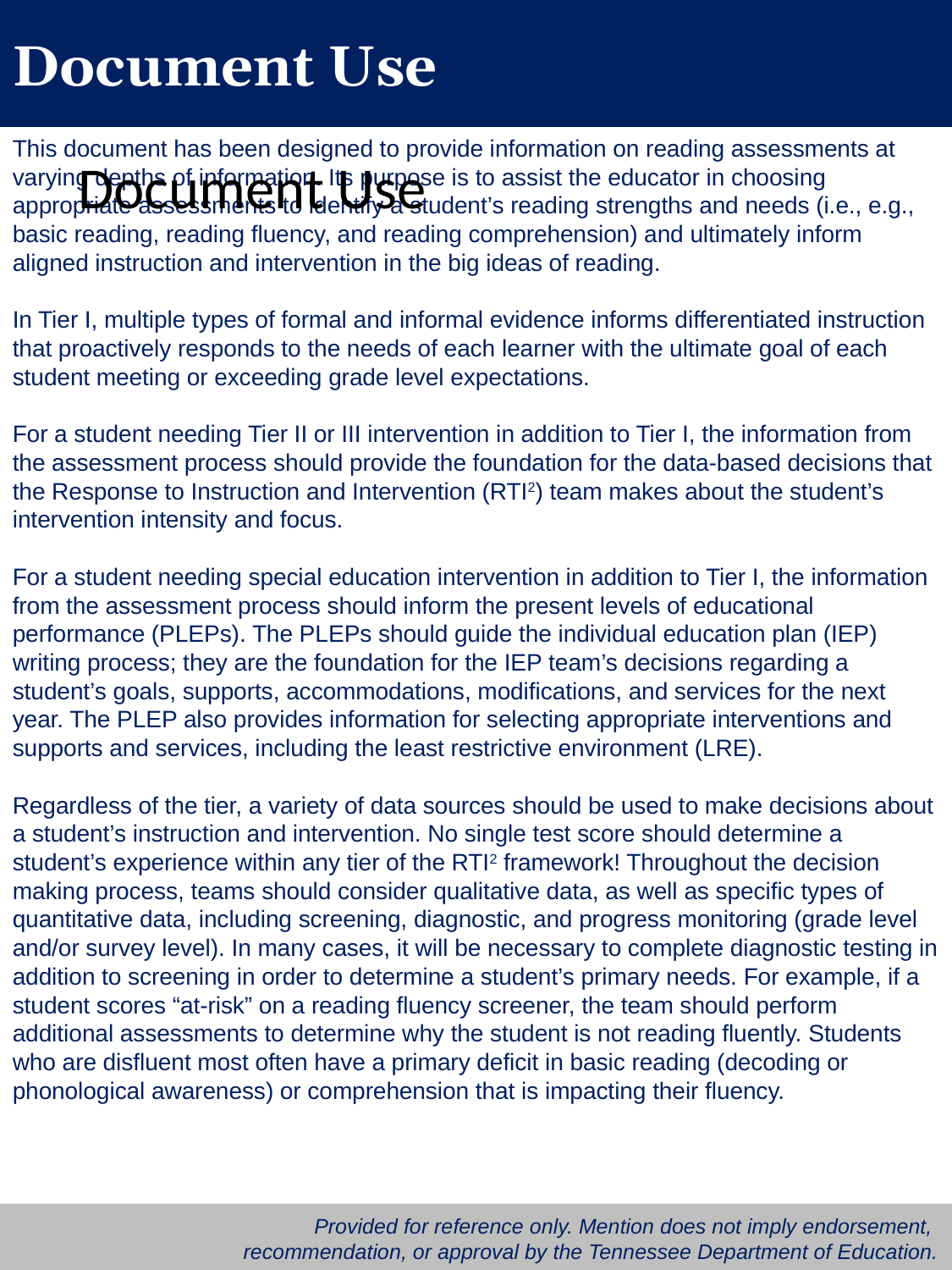

Document Use
# Document Use
This document has been designed to provide information on reading assessments at varying depths of information. Its purpose is to assist the educator in choosing appropriate assessments to identify a student’s reading strengths and needs (i.e., e.g., basic reading, reading fluency, and reading comprehension) and ultimately inform aligned instruction and intervention in the big ideas of reading.

In Tier I, multiple types of formal and informal evidence informs differentiated instruction that proactively responds to the needs of each learner with the ultimate goal of each student meeting or exceeding grade level expectations.

For a student needing Tier II or III intervention in addition to Tier I, the information from the assessment process should provide the foundation for the data-based decisions that the Response to Instruction and Intervention (RTI2) team makes about the student’s intervention intensity and focus.

For a student needing special education intervention in addition to Tier I, the information from the assessment process should inform the present levels of educational performance (PLEPs). The PLEPs should guide the individual education plan (IEP) writing process; they are the foundation for the IEP team’s decisions regarding a student’s goals, supports, accommodations, modifications, and services for the next year. The PLEP also provides information for selecting appropriate interventions and supports and services, including the least restrictive environment (LRE).

Regardless of the tier, a variety of data sources should be used to make decisions about a student’s instruction and intervention. No single test score should determine a student’s experience within any tier of the RTI2 framework! Throughout the decision making process, teams should consider qualitative data, as well as specific types of quantitative data, including screening, diagnostic, and progress monitoring (grade level and/or survey level). In many cases, it will be necessary to complete diagnostic testing in addition to screening in order to determine a student’s primary needs. For example, if a student scores “at-risk” on a reading fluency screener, the team should perform additional assessments to determine why the student is not reading fluently. Students who are disfluent most often have a primary deficit in basic reading (decoding or phonological awareness) or comprehension that is impacting their fluency.

Provided for reference only. Mention does not imply endorsement,
recommendation, or approval by the Tennessee Department of Education.